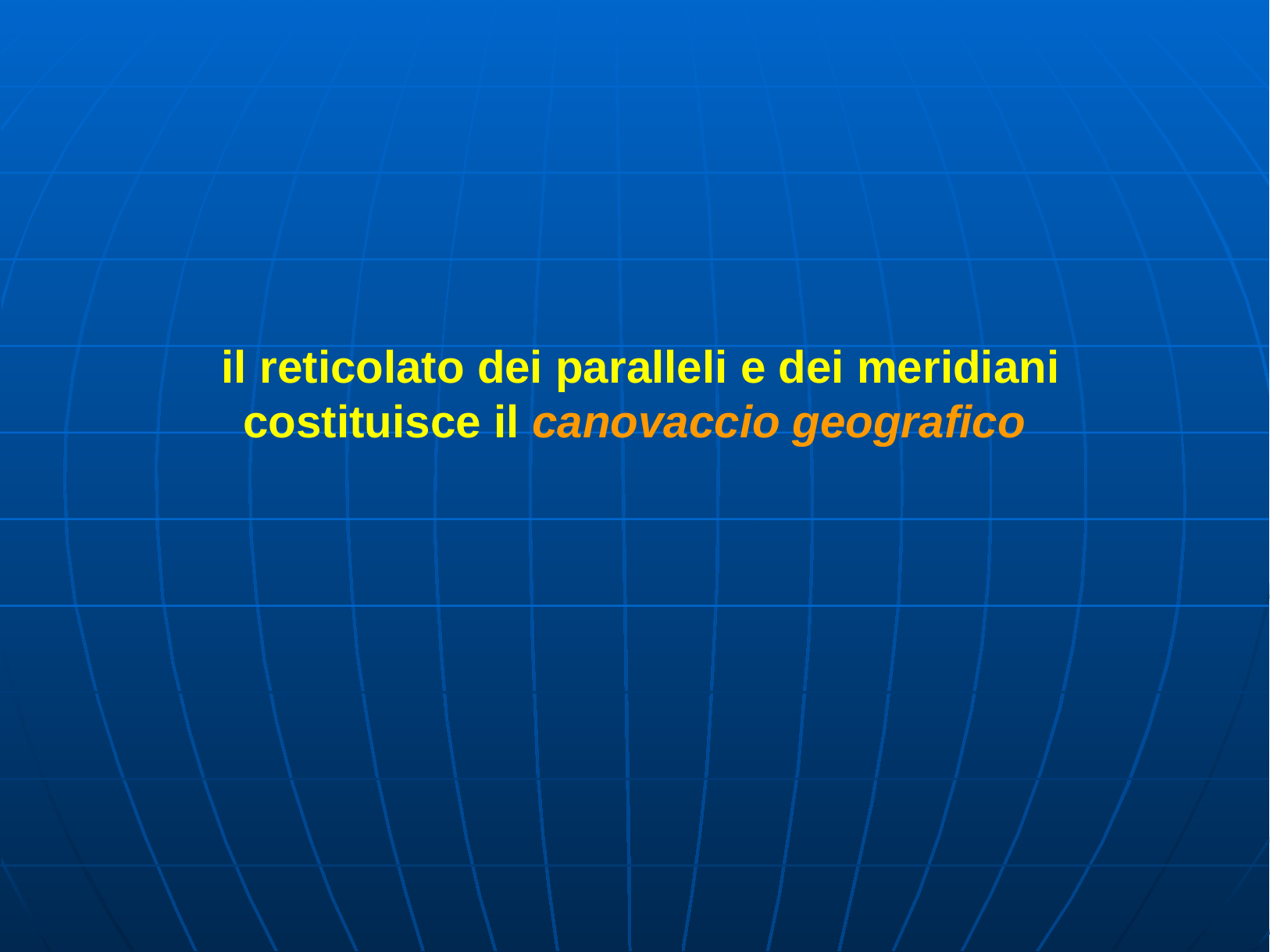

il reticolato dei paralleli e dei meridiani costituisce il canovaccio geografico